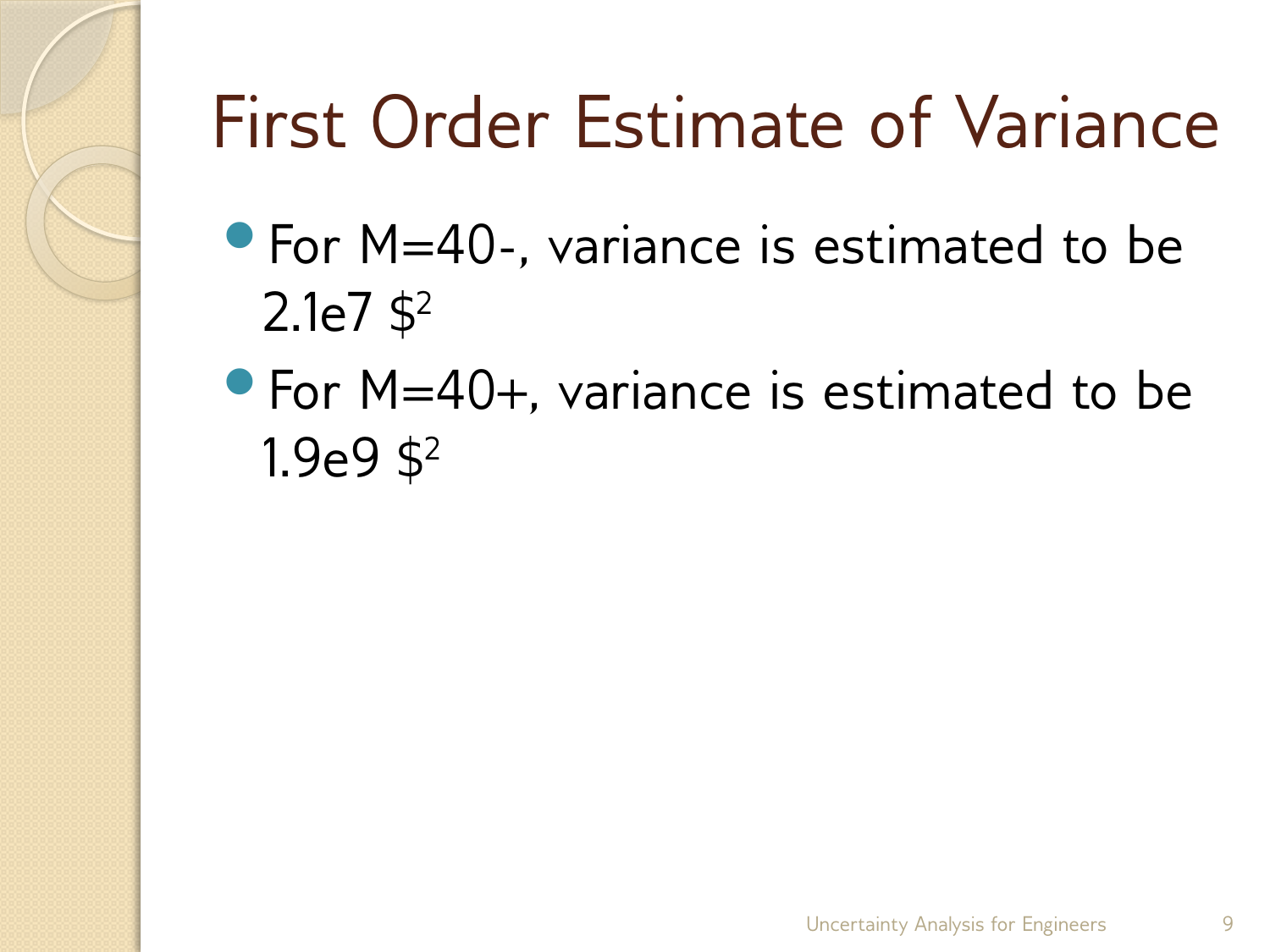

# First Order Estimate of Variance
For M=40-, variance is estimated to be 2.1e7 $2
For M=40+, variance is estimated to be 1.9e9 $2

Uncertainty Analysis for Engineers
9